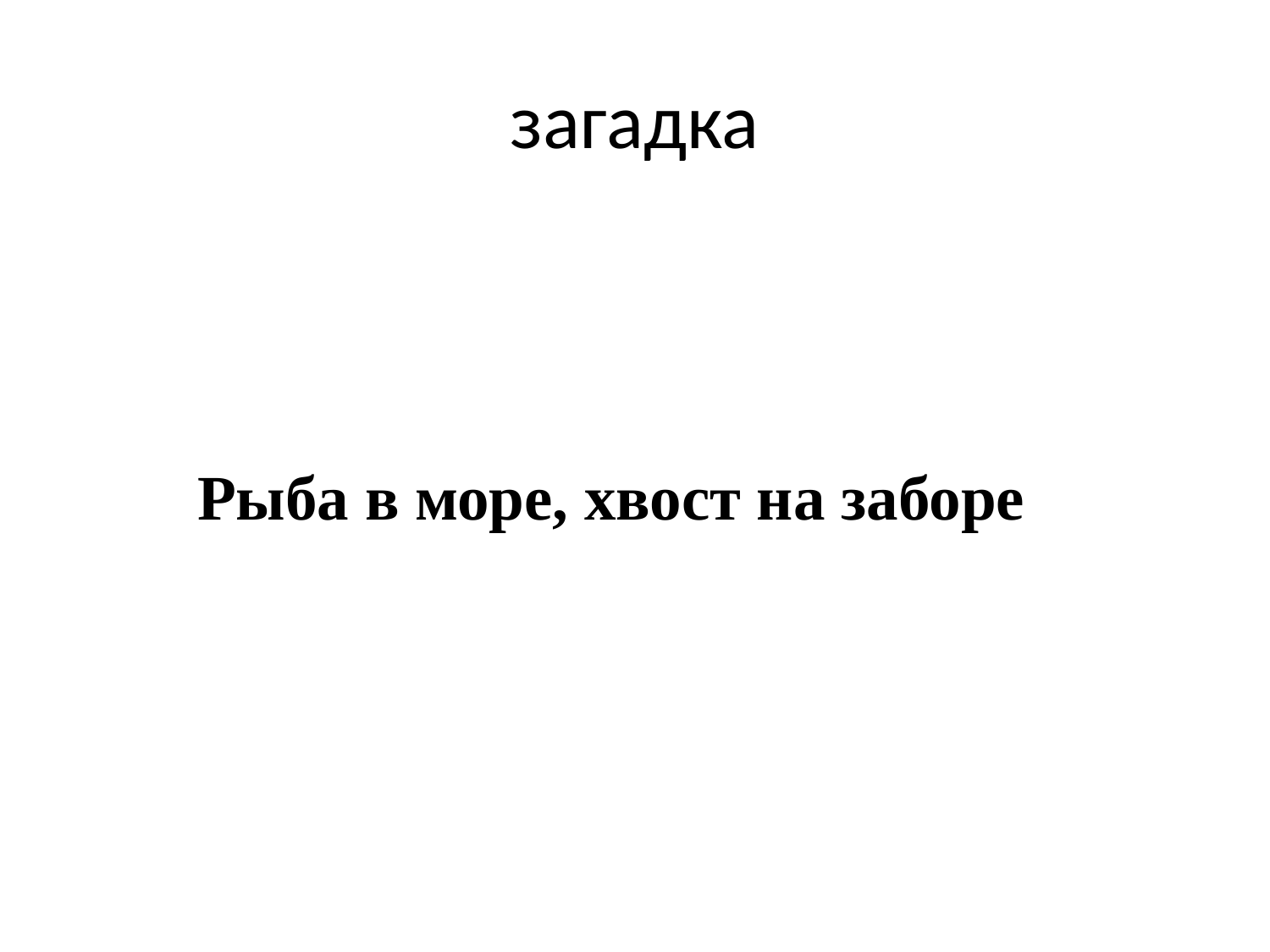

# загадка
Рыба в море, хвост на заборе